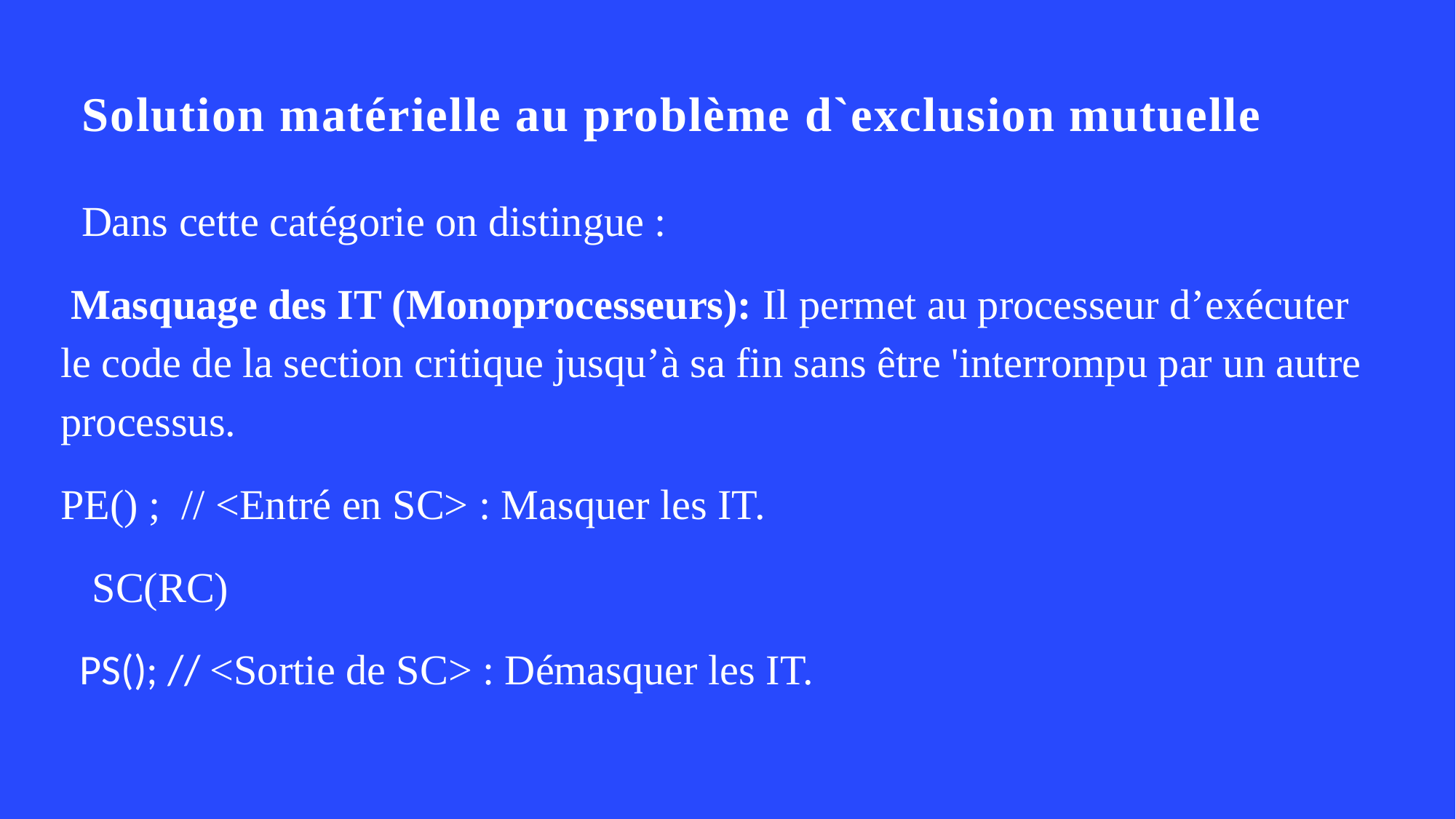

# Solution matérielle au problème d`exclusion mutuelle
  Dans cette catégorie on distingue :
 Masquage des IT (Monoprocesseurs): Il permet au processeur d’exécuter le code de la section critique jusqu’à sa fin sans être 'interrompu par un autre processus.
PE() ;  // <Entré en SC> : Masquer les IT.
   SC(RC)
  PS(); // <Sortie de SC> : Démasquer les IT.